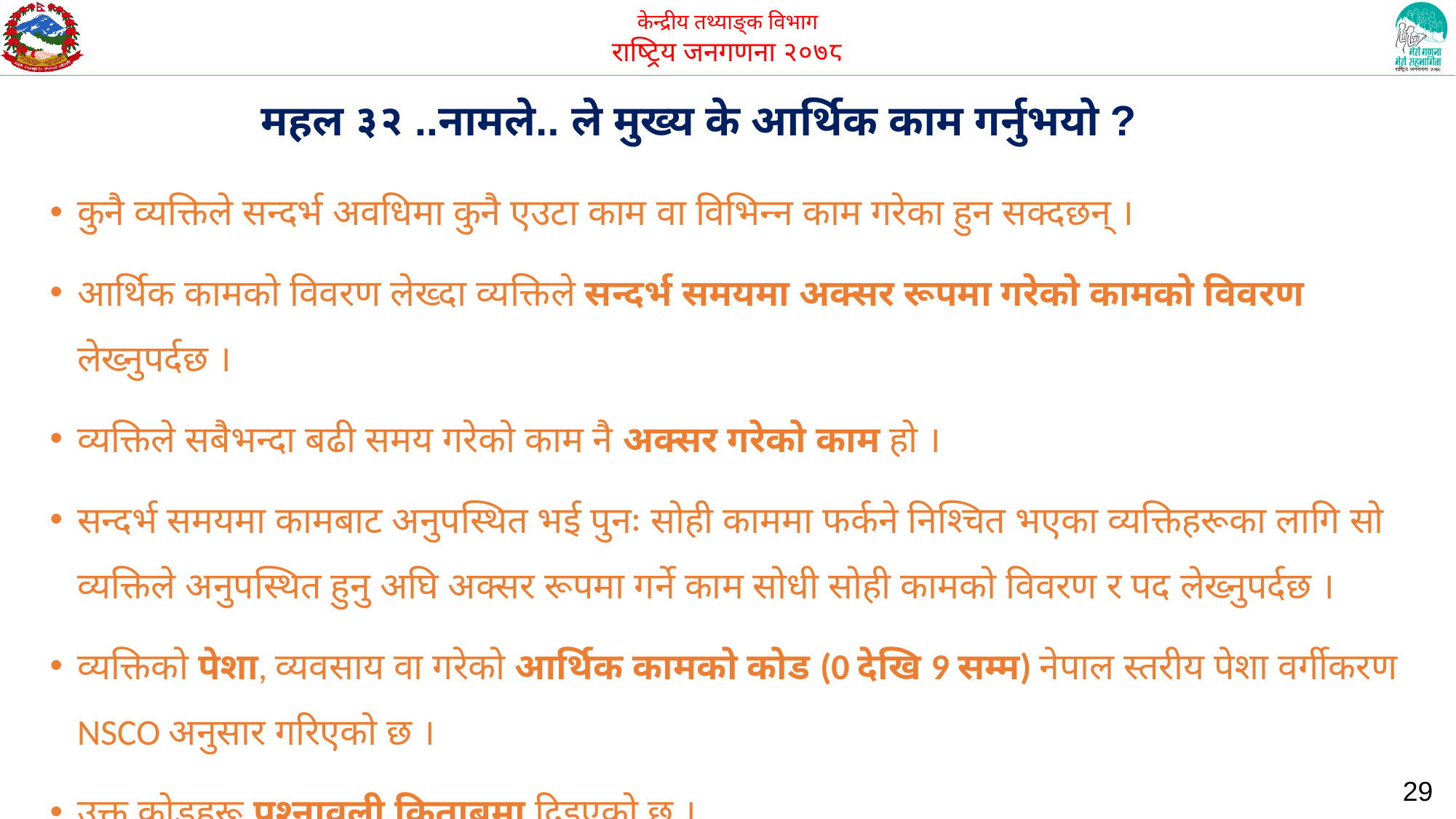

महल ३२ ..नामले.. ले मुख्य के आर्थिक काम गर्नुभयो ?

कुनै व्यक्तिले सन्दर्भ अवधिमा कुनै एउटा काम वा विभिन्न काम गरेका हुन सक्दछन् ।
आर्थिक कामको विवरण लेख्दा व्यक्तिले सन्दर्भ समयमा अक्सर रूपमा गरेको कामको विवरण लेख्नुपर्दछ ।
व्यक्तिले सबैभन्दा बढी समय गरेको काम नै अक्सर गरेको काम हो ।
सन्दर्भ समयमा कामबाट अनुपस्थित भई पुनः सोही काममा फर्कने निश्चित भएका व्यक्तिहरूका लागि सो व्यक्तिले अनुपस्थित हुनु अघि अक्सर रूपमा गर्ने काम सोधी सोही कामको विवरण र पद लेख्नुपर्दछ ।
व्यक्तिको पेशा, व्यवसाय वा गरेको आर्थिक कामको कोड (0 देखि 9 सम्म) नेपाल स्तरीय पेशा वर्गीकरण NSCO अनुसार गरिएको छ ।
उक्त कोडहरू प्रश्नावली किताबमा दिइएको छ ।
29